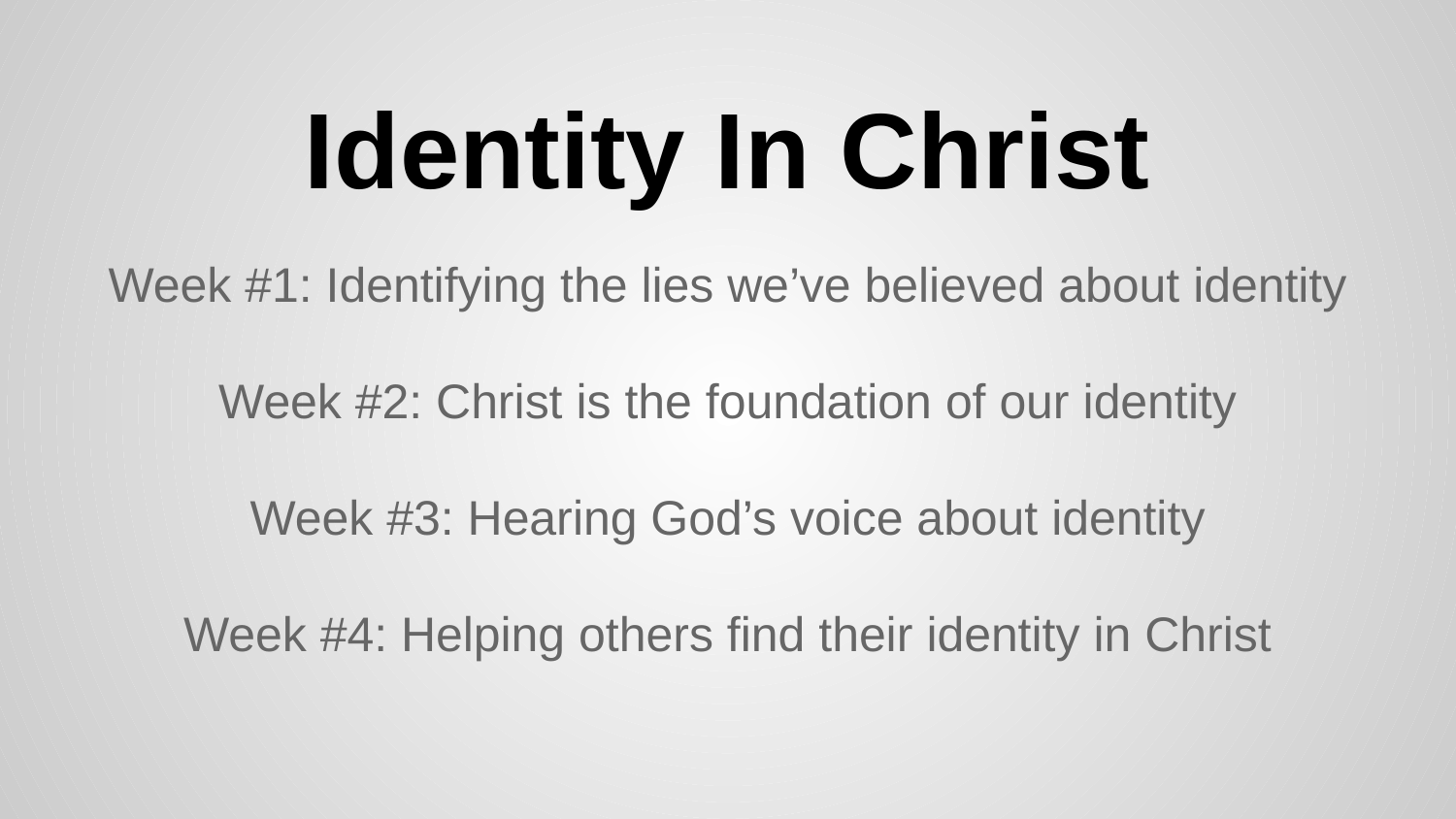

# Identity In Christ
Week #1: Identifying the lies we’ve believed about identity

Week #2: Christ is the foundation of our identity

Week #3: Hearing God’s voice about identity

Week #4: Helping others find their identity in Christ